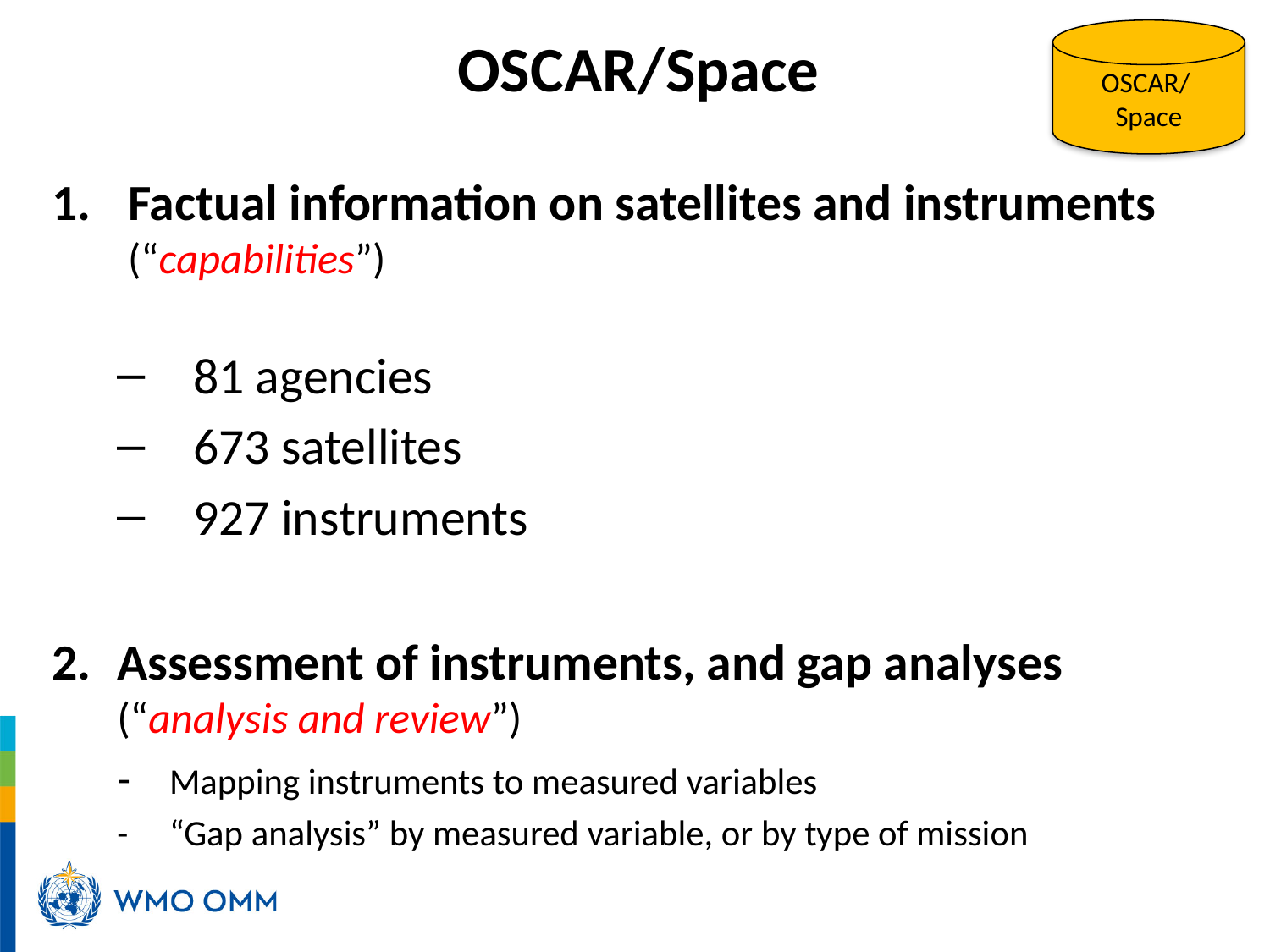

OSCAR/
Space
# OSCAR/Space
Factual information on satellites and instruments
(“capabilities”)
81 agencies
673 satellites
927 instruments

Assessment of instruments, and gap analyses
(“analysis and review”)
-	Mapping instruments to measured variables
-	“Gap analysis” by measured variable, or by type of mission